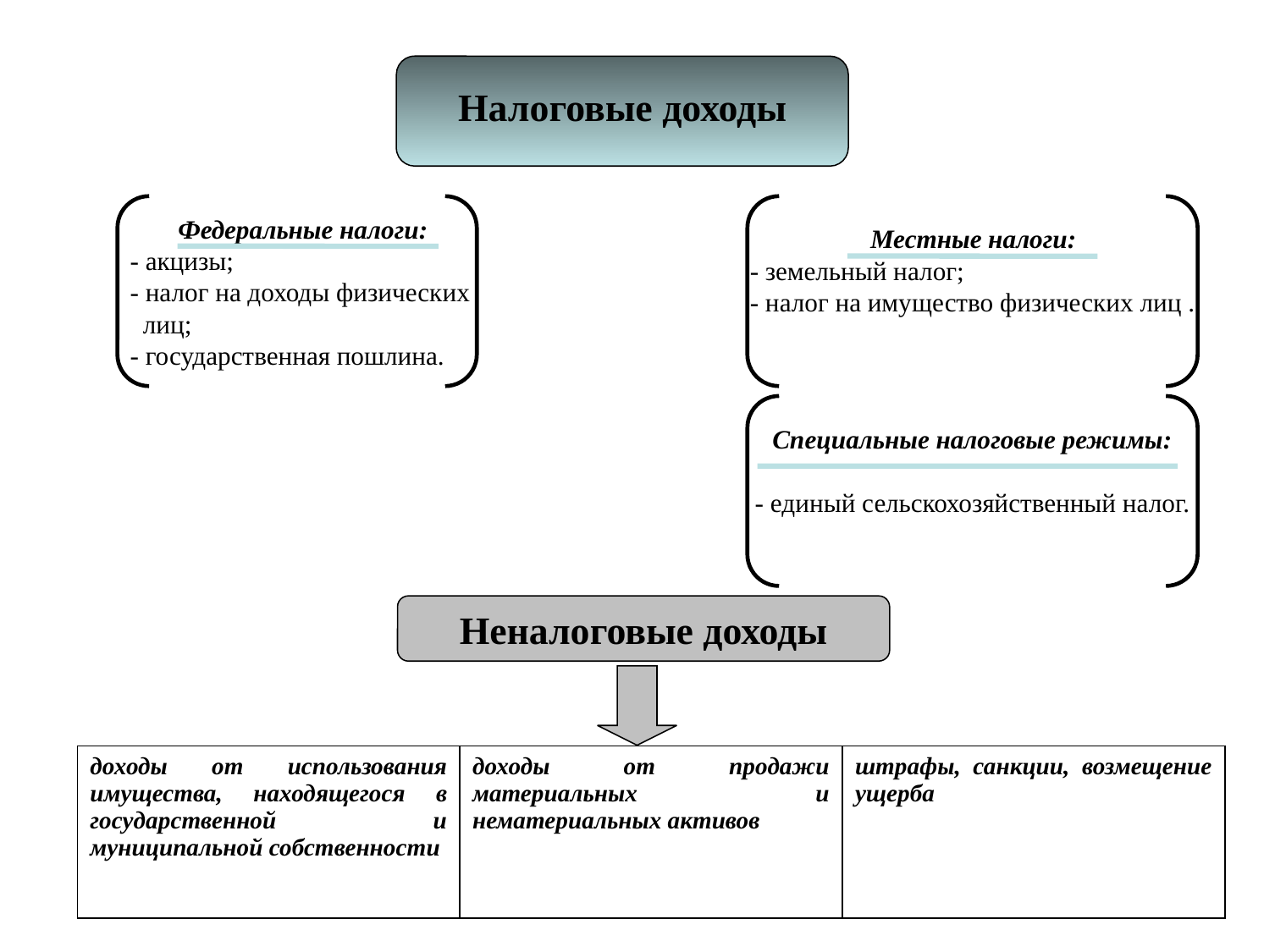

Налоговые доходы

Федеральные налоги:
- акцизы;
- налог на доходы физических
  лиц;
- государственная пошлина.
Местные налоги:
- земельный налог;
- налог на имущество физических лиц .

Специальные налоговые режимы:

- единый сельскохозяйственный налог.

Неналоговые доходы

| доходы от использования имущества, находящегося в государственной и муниципальной собственности | доходы от продажи материальных и нематериальных активов | штрафы, санкции, возмещение ущерба |
| --- | --- | --- |